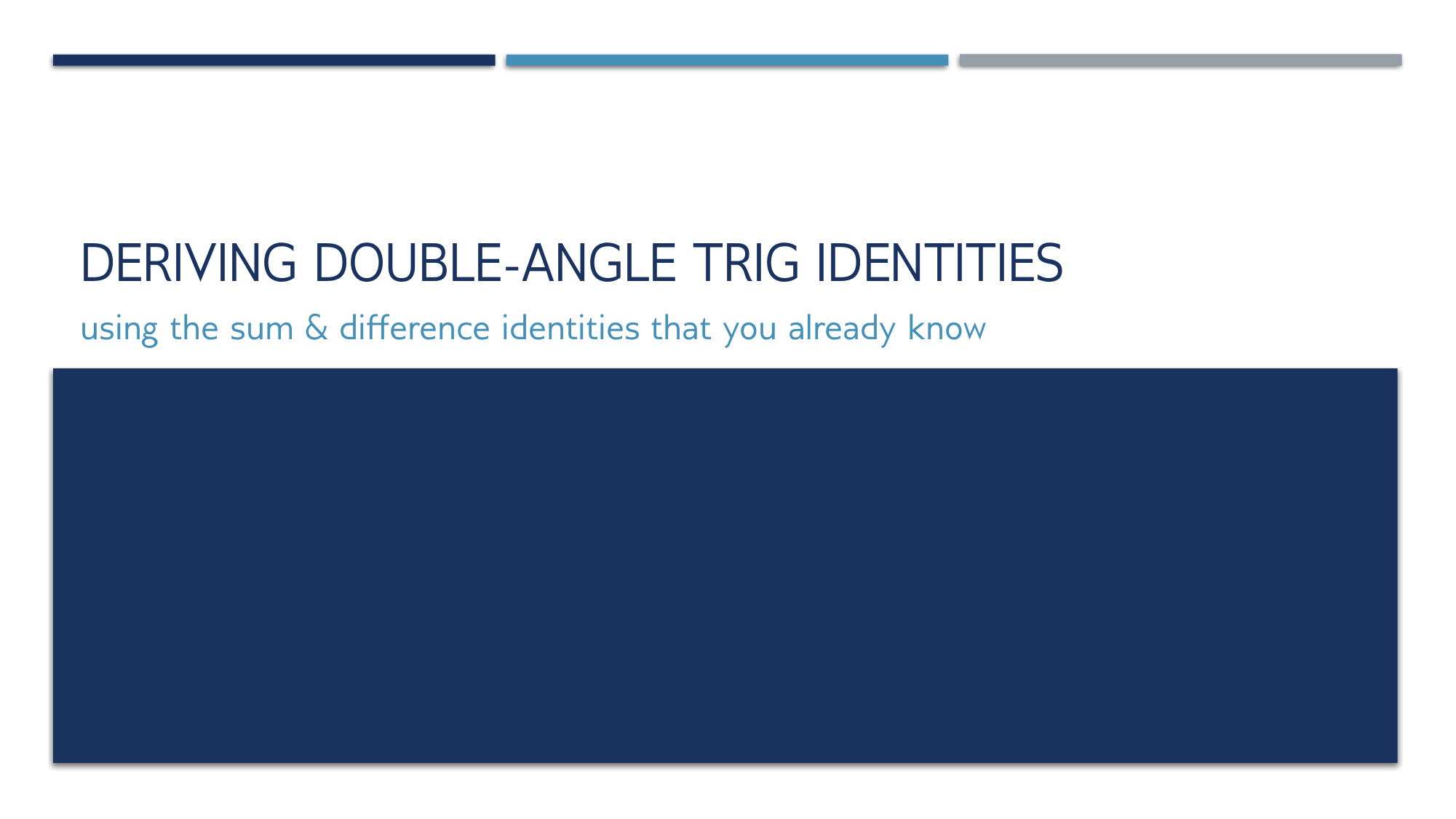

# deriving Double-angle trig identities
using the sum & difference identities that you already know